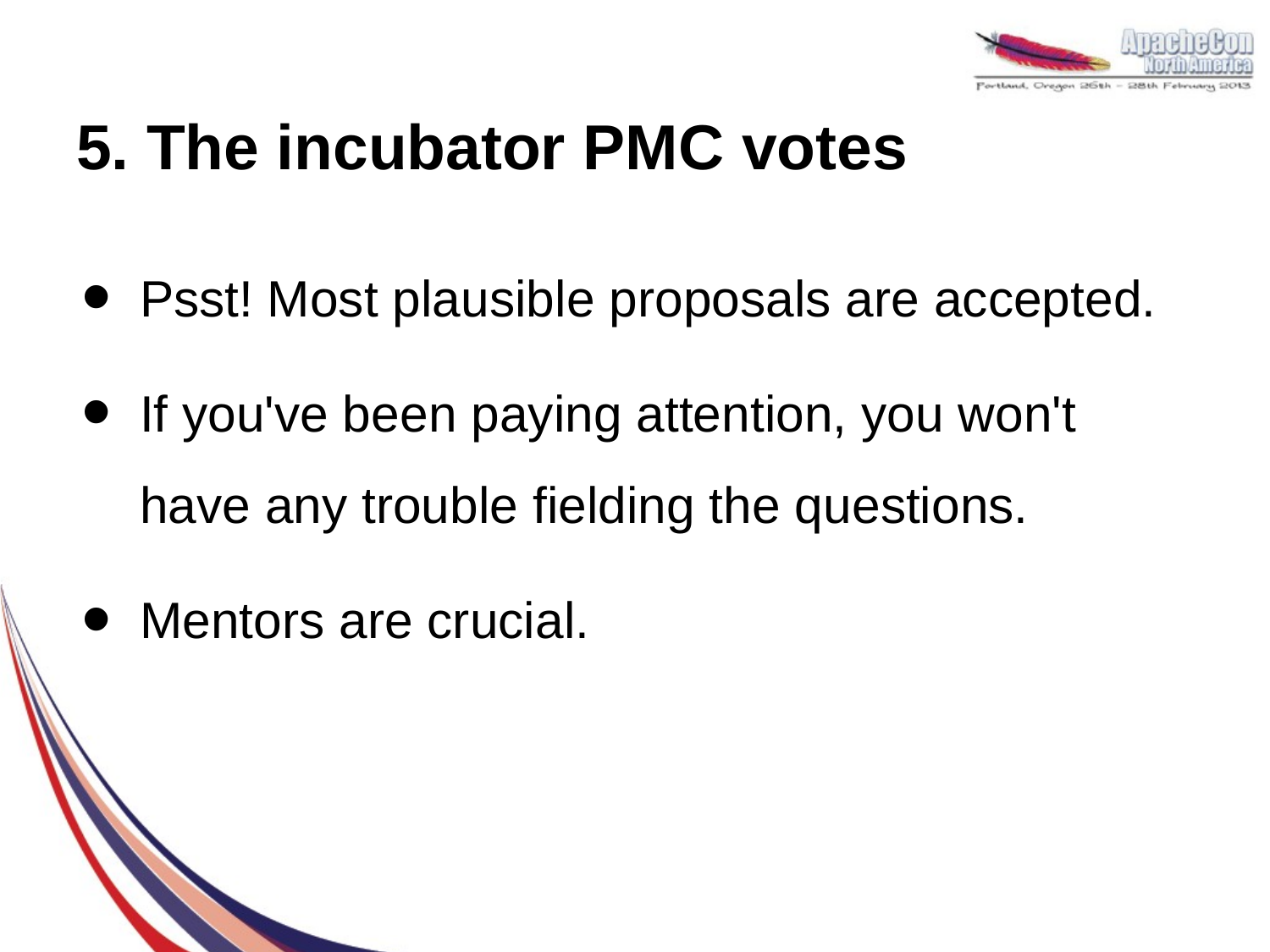

# 5. The incubator PMC votes
Psst! Most plausible proposals are accepted.
If you've been paying attention, you won't have any trouble fielding the questions.
Mentors are crucial.